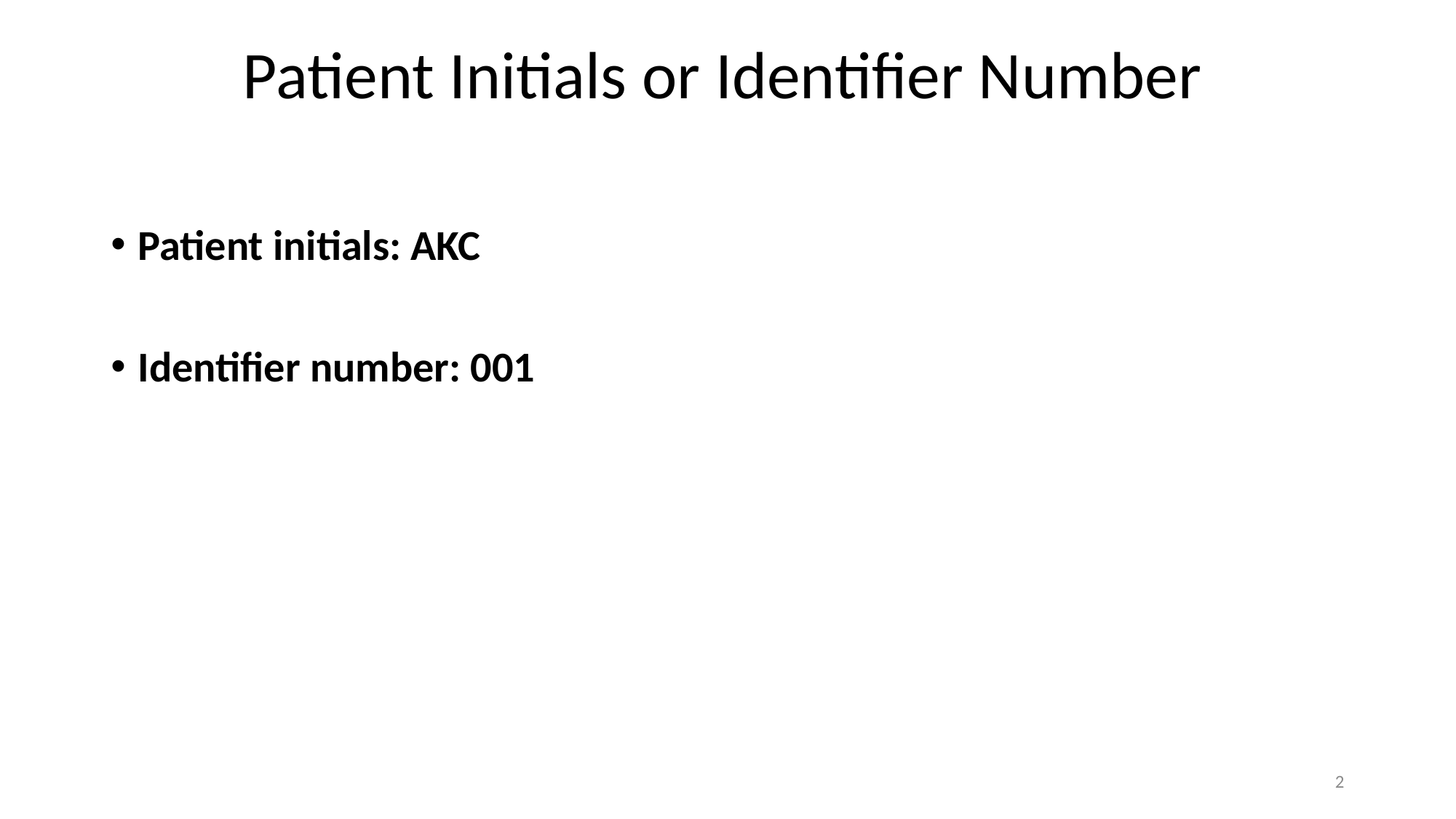

# Patient Initials or Identifier Number
Patient initials: AKC

Identifier number: 001

2